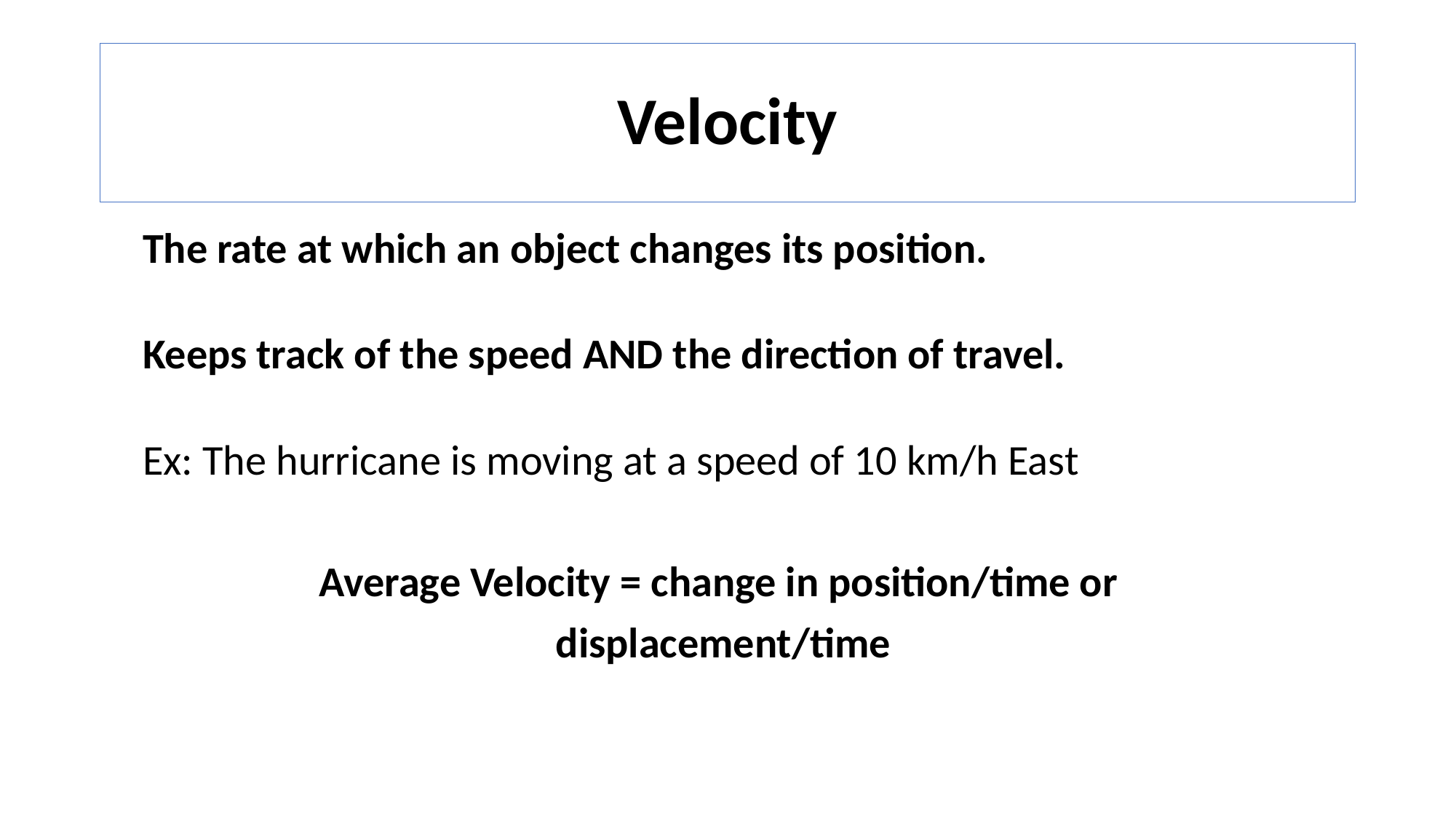

# Velocity
The rate at which an object changes its position.

Keeps track of the speed AND the direction of travel.

Ex: The hurricane is moving at a speed of 10 km/h East

Average Velocity = change in position/time or
 displacement/time